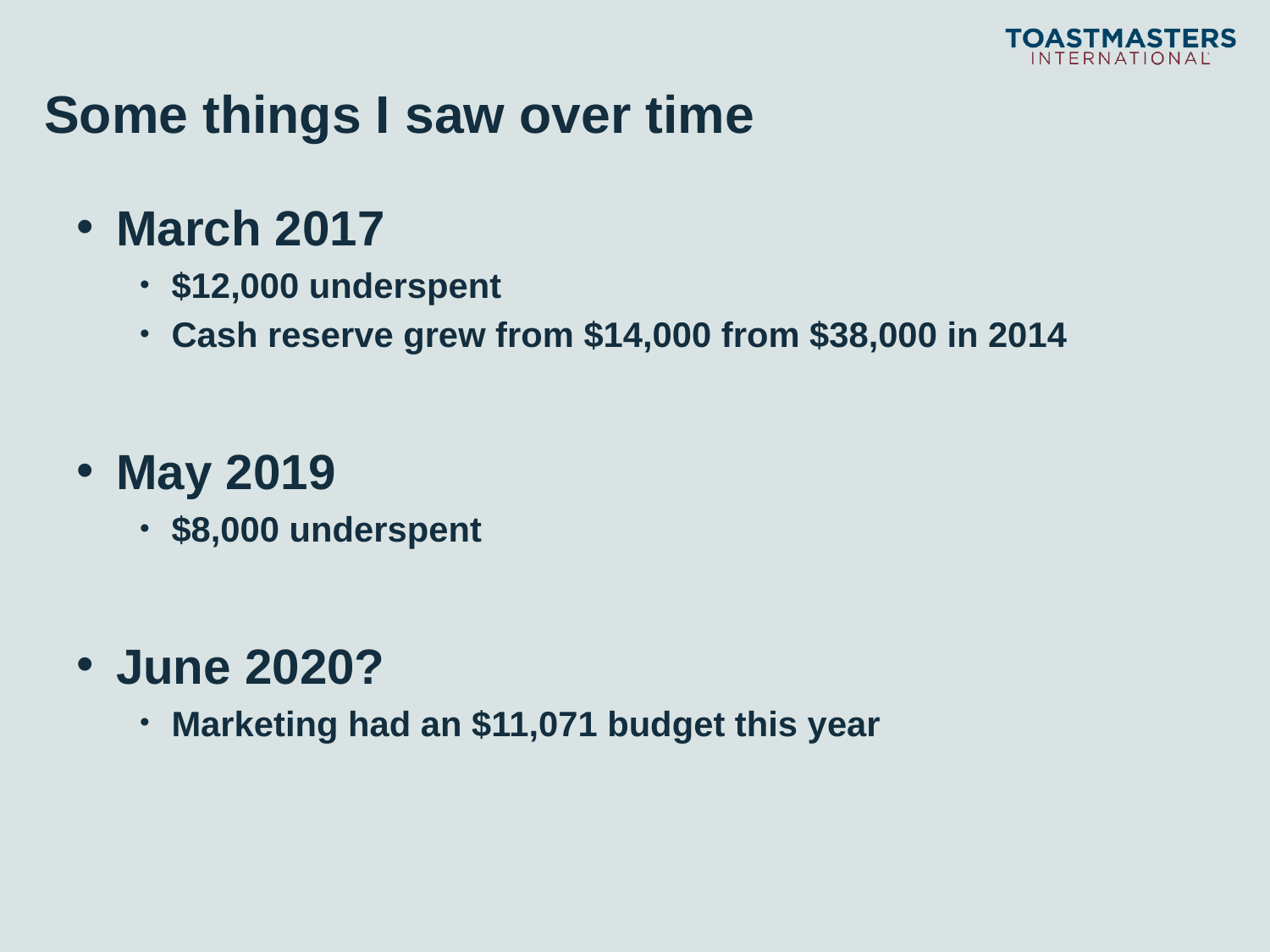

# Some things I saw over time
March 2017
$12,000 underspent
Cash reserve grew from $14,000 from $38,000 in 2014

May 2019
$8,000 underspent

June 2020?
Marketing had an $11,071 budget this year